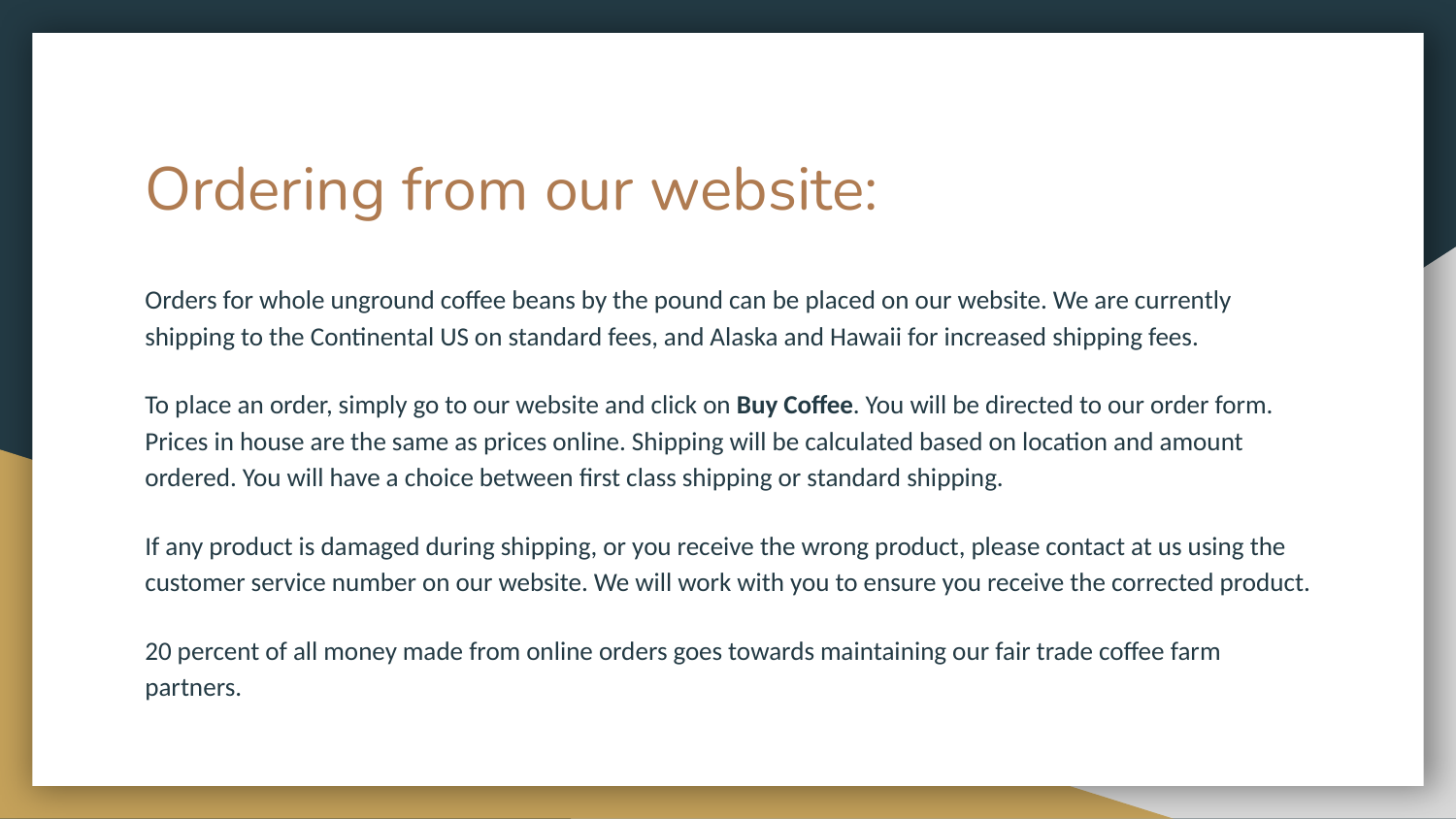

# Ordering from our website:
Orders for whole unground coffee beans by the pound can be placed on our website. We are currently shipping to the Continental US on standard fees, and Alaska and Hawaii for increased shipping fees.
To place an order, simply go to our website and click on Buy Coffee. You will be directed to our order form. Prices in house are the same as prices online. Shipping will be calculated based on location and amount ordered. You will have a choice between first class shipping or standard shipping.
If any product is damaged during shipping, or you receive the wrong product, please contact at us using the customer service number on our website. We will work with you to ensure you receive the corrected product.
20 percent of all money made from online orders goes towards maintaining our fair trade coffee farm partners.